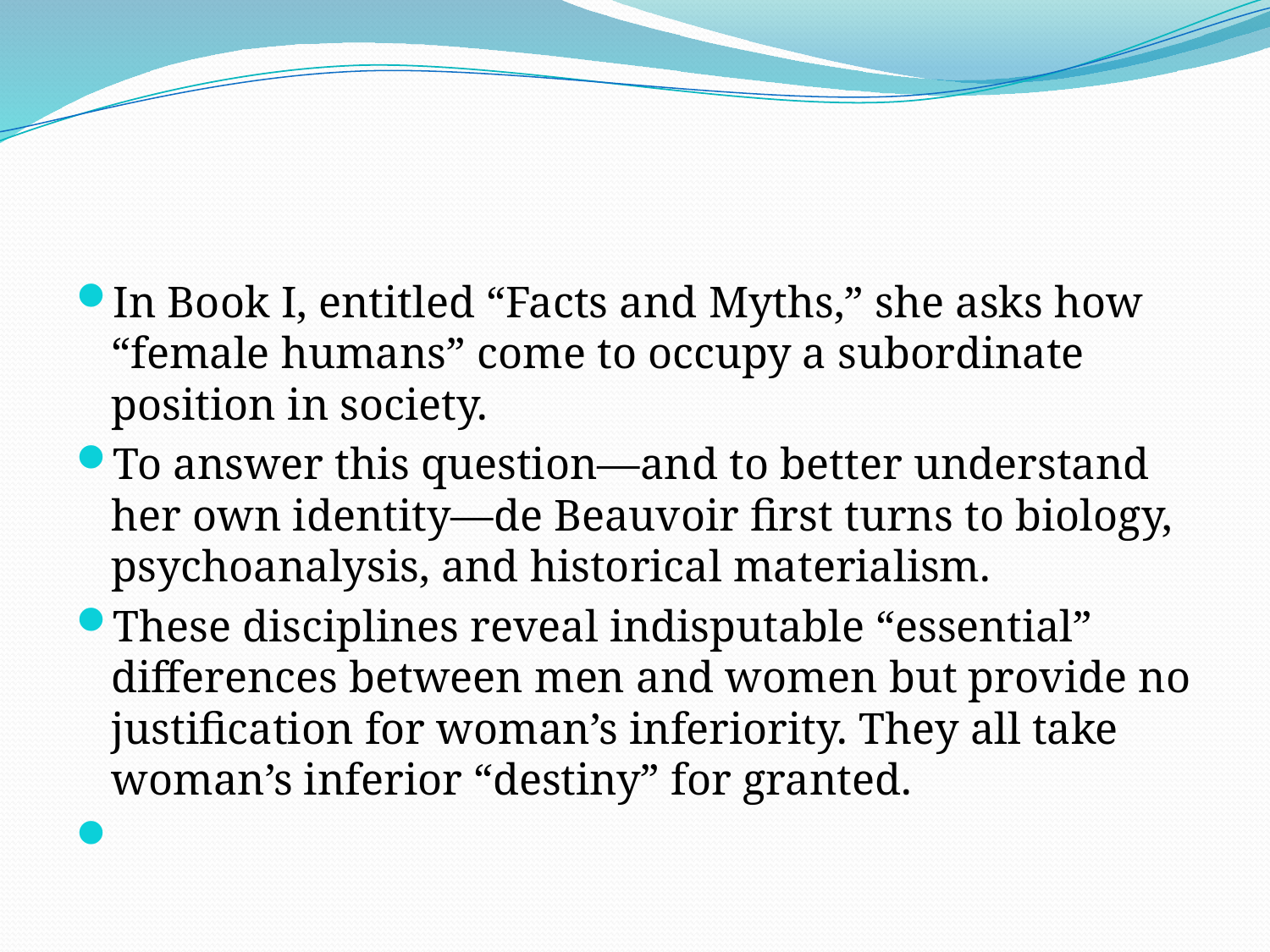

#
In Book I, entitled “Facts and Myths,” she asks how “female humans” come to occupy a subordinate position in society.
To answer this question—and to better understand her own identity—de Beauvoir first turns to biology, psychoanalysis, and historical materialism.
These disciplines reveal indisputable “essential” differences between men and women but provide no justification for woman’s inferiority. They all take woman’s inferior “destiny” for granted.